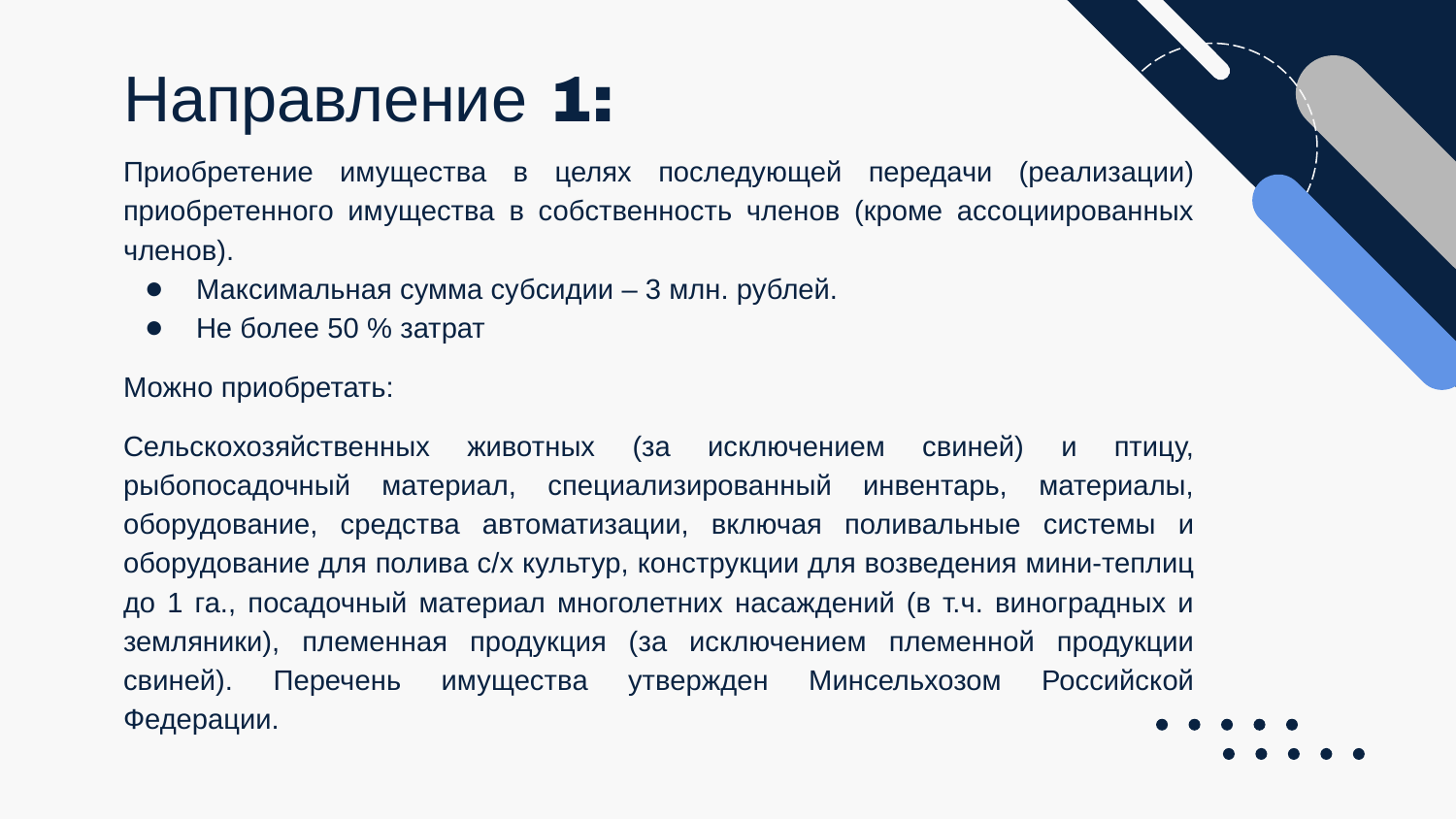

# Направление 1:
Приобретение имущества в целях последующей передачи (реализации) приобретенного имущества в собственность членов (кроме ассоциированных членов).
Максимальная сумма субсидии – 3 млн. рублей.
Не более 50 % затрат
Можно приобретать:
Сельскохозяйственных животных (за исключением свиней) и птицу, рыбопосадочный материал, специализированный инвентарь, материалы, оборудование, средства автоматизации, включая поливальные системы и оборудование для полива с/х культур, конструкции для возведения мини-теплиц до 1 га., посадочный материал многолетних насаждений (в т.ч. виноградных и земляники), племенная продукция (за исключением племенной продукции свиней). Перечень имущества утвержден Минсельхозом Российской Федерации.